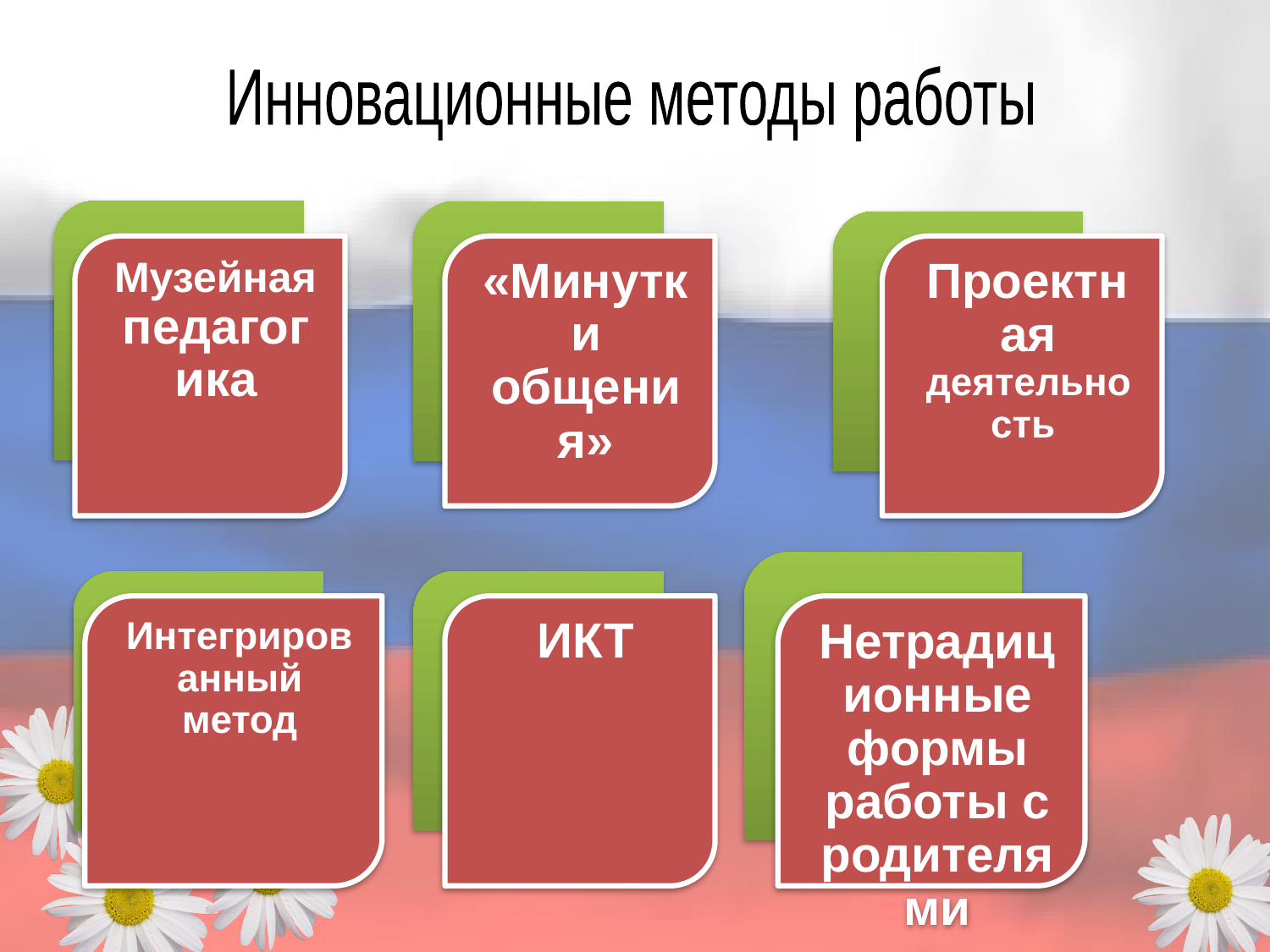

Инновационные методы работы

Пункт №1

Пункт №2

Пункт №3
Музейная педагогика
«Минутки общения»

Проектная деятельность

Пункт №6

Пункт №4

Пункт №5
Интегрированный метод
ИКТ
Нетрадиционные формы работы с родителями